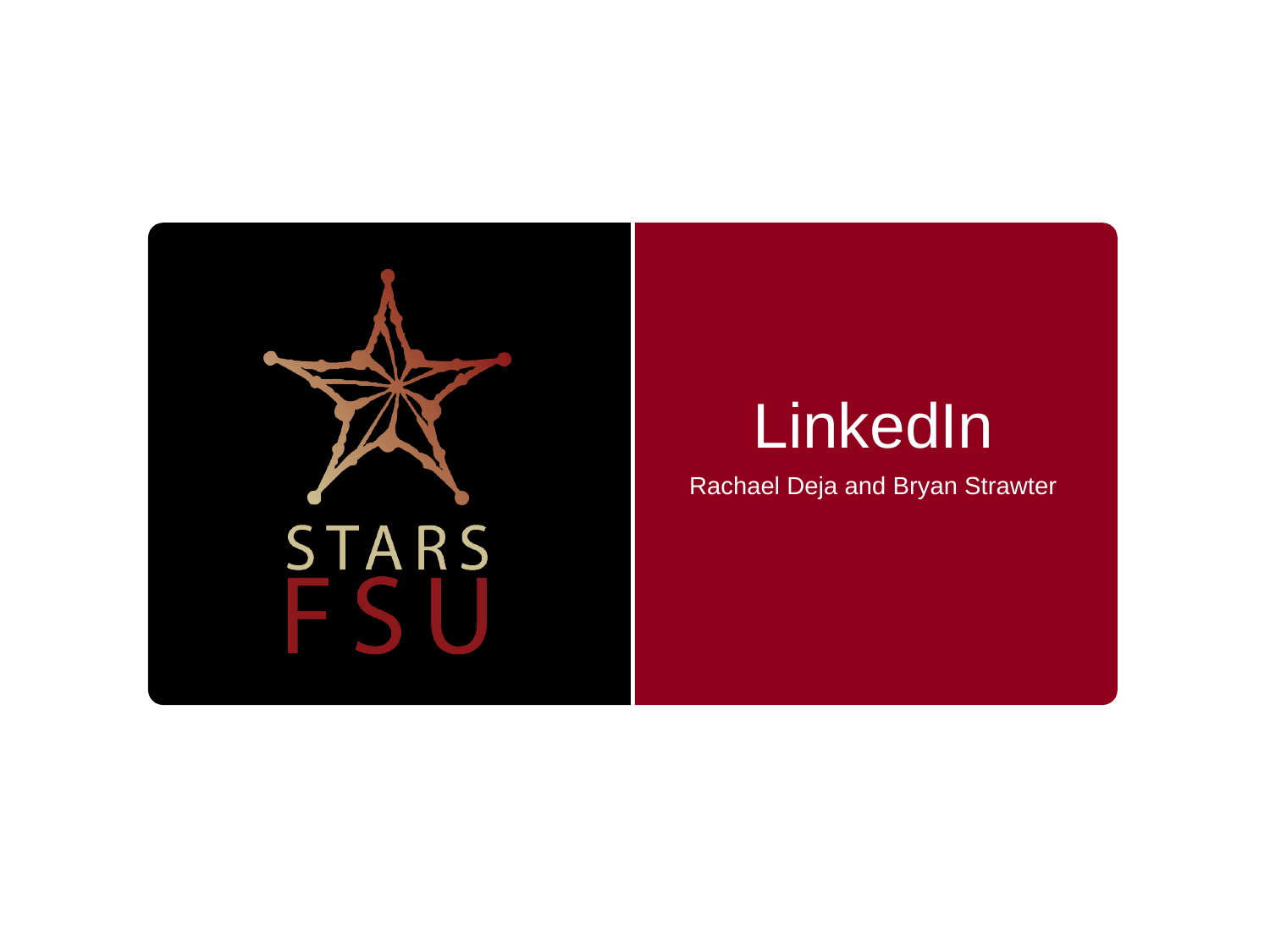

# LinkedIn
Rachael Deja and Bryan Strawter